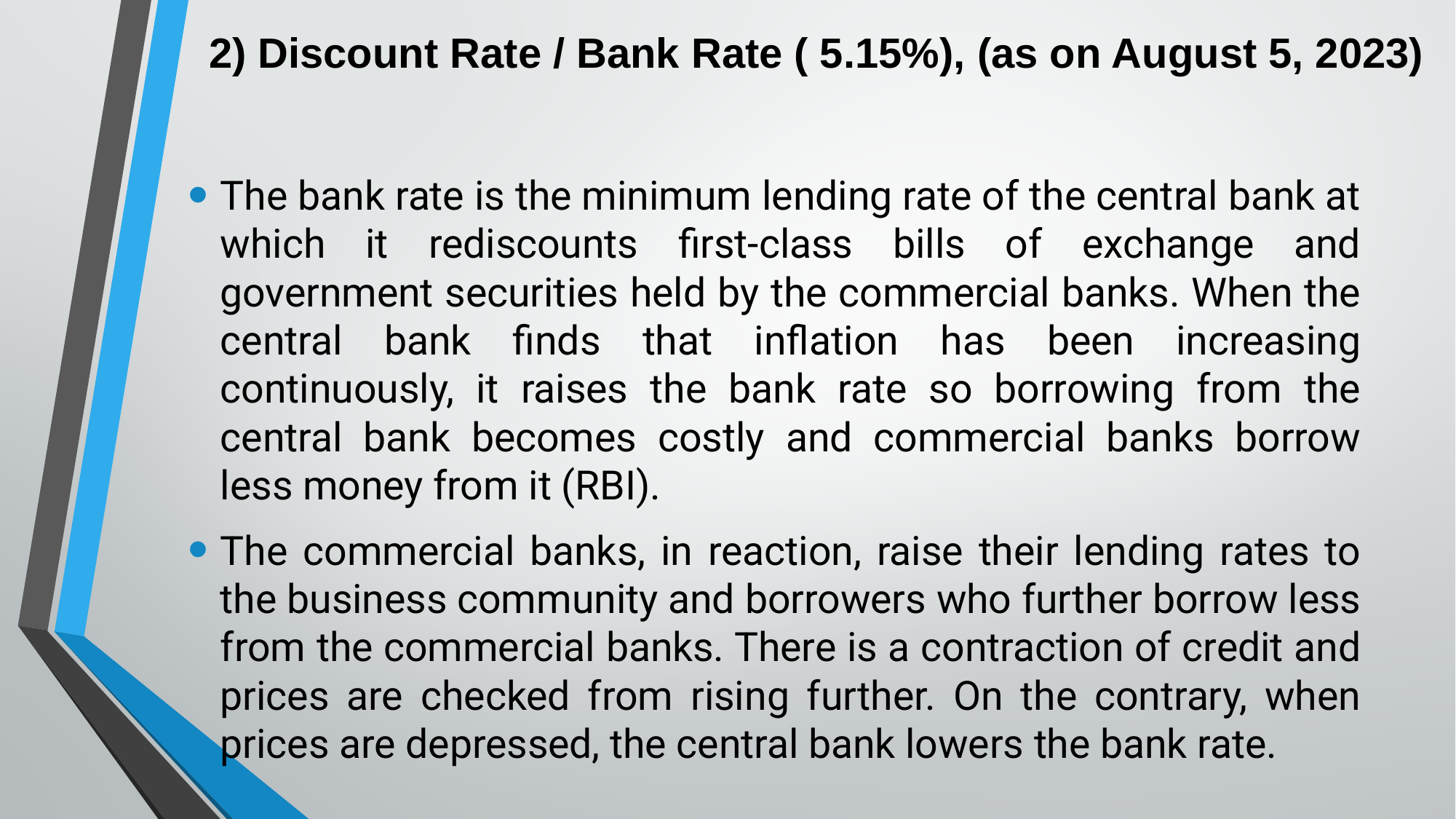

# 2) Discount Rate / Bank Rate ( 5.15%), (as on August 5, 2023)
The bank rate is the minimum lending rate of the central bank at which it rediscounts first-class bills of exchange and government securities held by the commercial banks. When the central bank finds that inflation has been increasing continuously, it raises the bank rate so borrowing from the central bank becomes costly and commercial banks borrow less money from it (RBI).
The commercial banks, in reaction, raise their lending rates to the business community and borrowers who further borrow less from the commercial banks. There is a contraction of credit and prices are checked from rising further. On the contrary, when prices are depressed, the central bank lowers the bank rate.